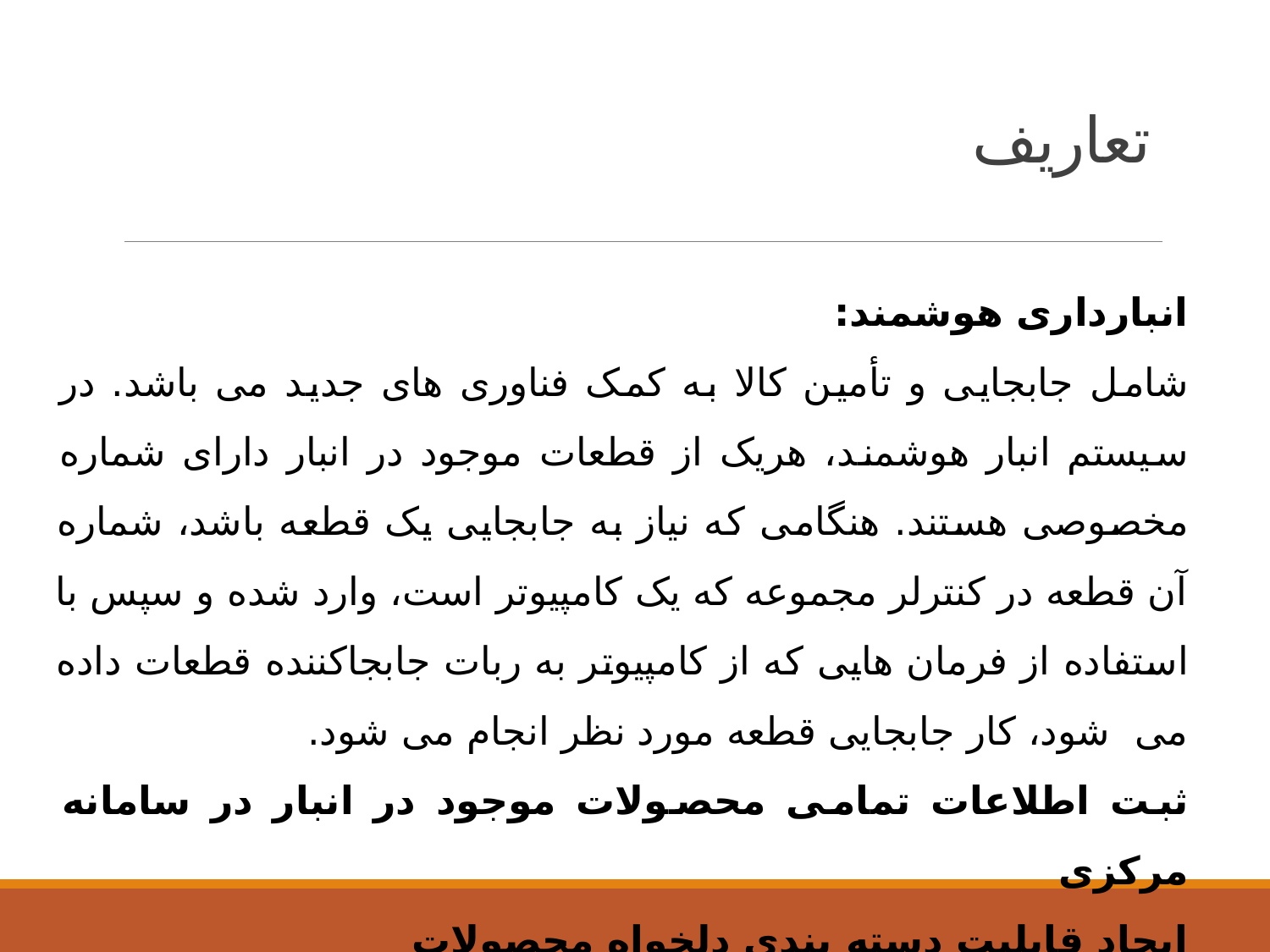

# تعاریف
انبارداری هوشمند:
شامل جابجایی و تأمین کالا به کمک فناوری های جدید می باشد. در سیستم انبار هوشمند، هریک از قطعات موجود در انبار دارای شماره مخصوصی هستند. هنگامی که نیاز به جابجایی یک قطعه باشد، شماره آن قطعه در کنترلر مجموعه که یک کامپیوتر است، وارد شده و سپس با استفاده از فرمان هایی که از کامپیوتر به ربات جابجاکننده قطعات داده می  شود، کار جابجایی قطعه مورد نظر انجام می شود.
ثبت اطلاعات تمامی محصولات موجود در انبار در سامانه مرکزی
ایجاد قابلیت دسته بندی دلخواه محصولات